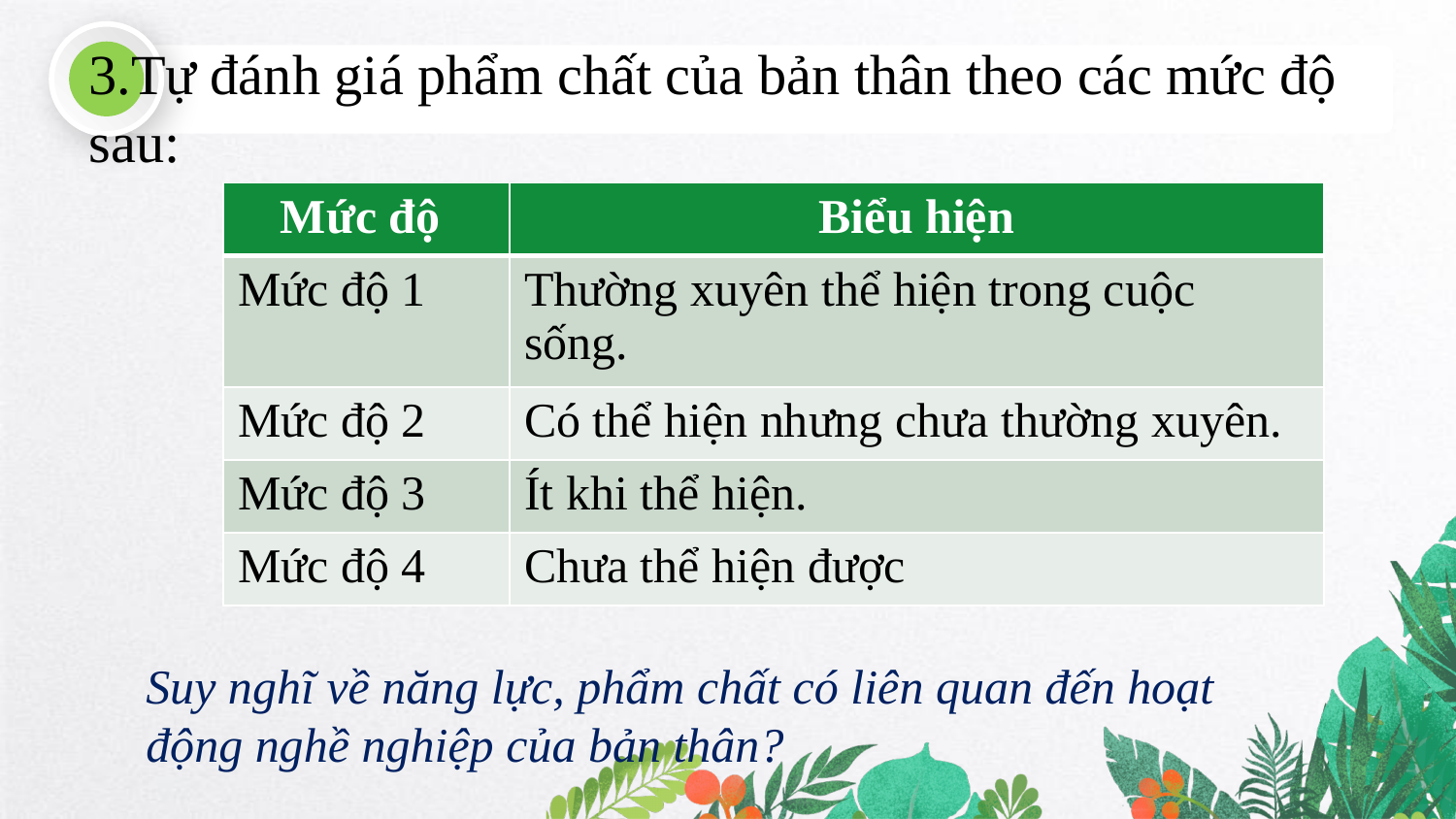

3.Tự đánh giá phẩm chất của bản thân theo các mức độ sau:
| Mức độ | Biểu hiện |
| --- | --- |
| Mức độ 1 | Thường xuyên thể hiện trong cuộc sống. |
| Mức độ 2 | Có thể hiện nhưng chưa thường xuyên. |
| Mức độ 3 | Ít khi thể hiện. |
| Mức độ 4 | Chưa thể hiện được |
Suy nghĩ về năng lực, phẩm chất có liên quan đến hoạt động nghề nghiệp của bản thân?